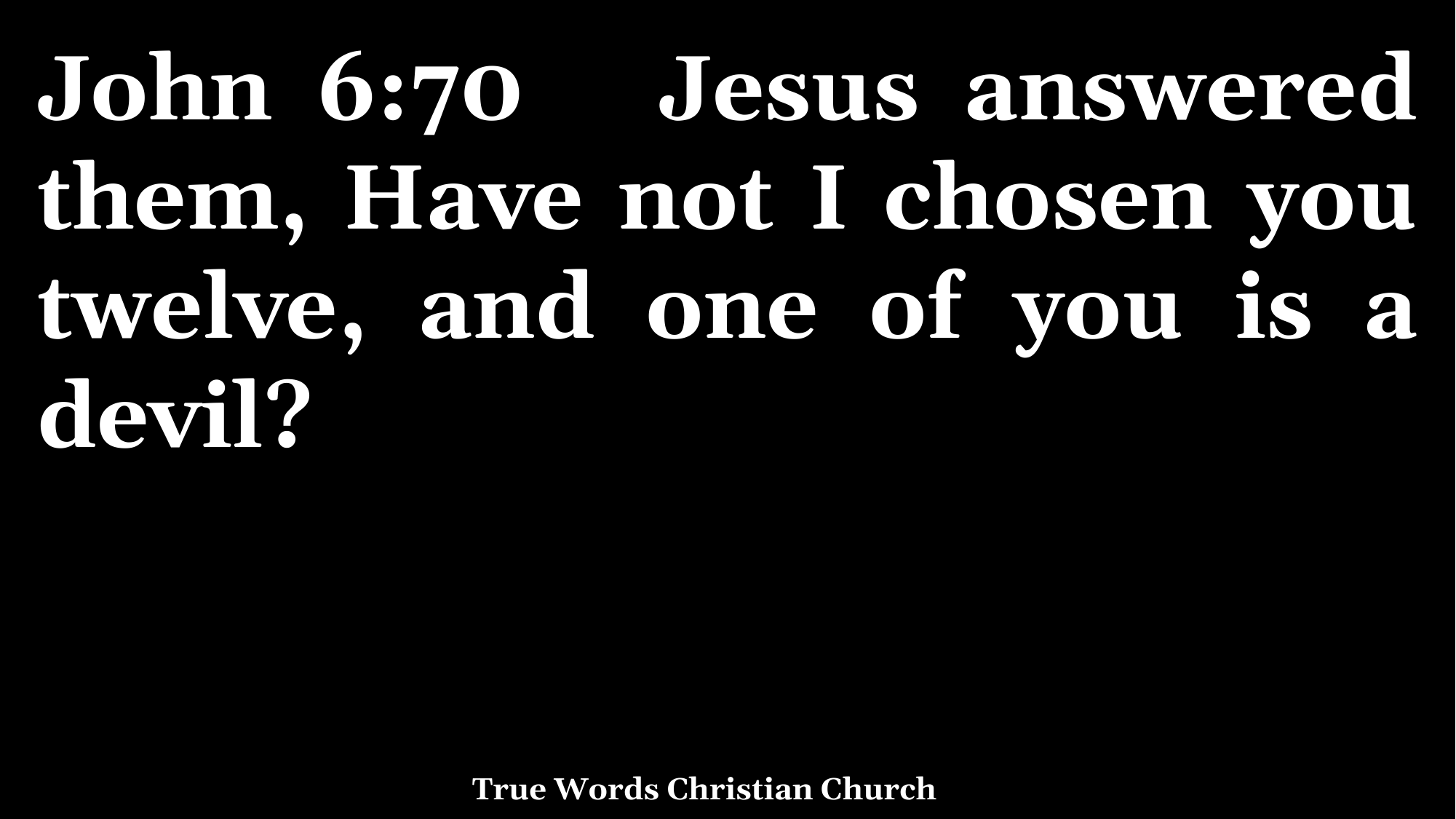

John 6:70   Jesus answered them, Have not I chosen you twelve, and one of you is a devil?
True Words Christian Church